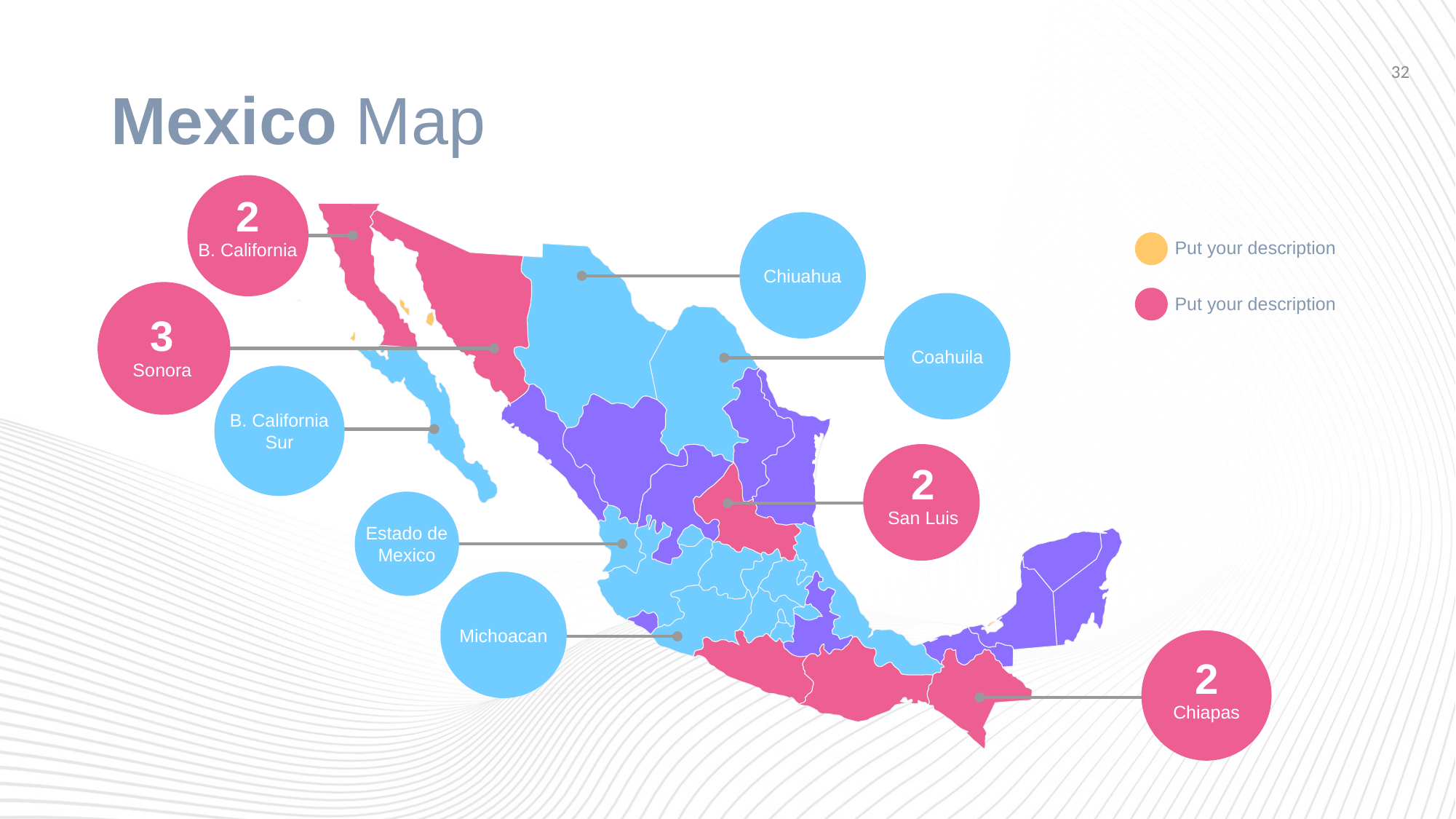

# Mexico Map
32

2

Chiuahua
B. California

3
Coahuila
Sonora

B. California
Sur

2

San Luis
Estado de
Mexico

Michoacan

2
Chiapas

Put your description

Put your description